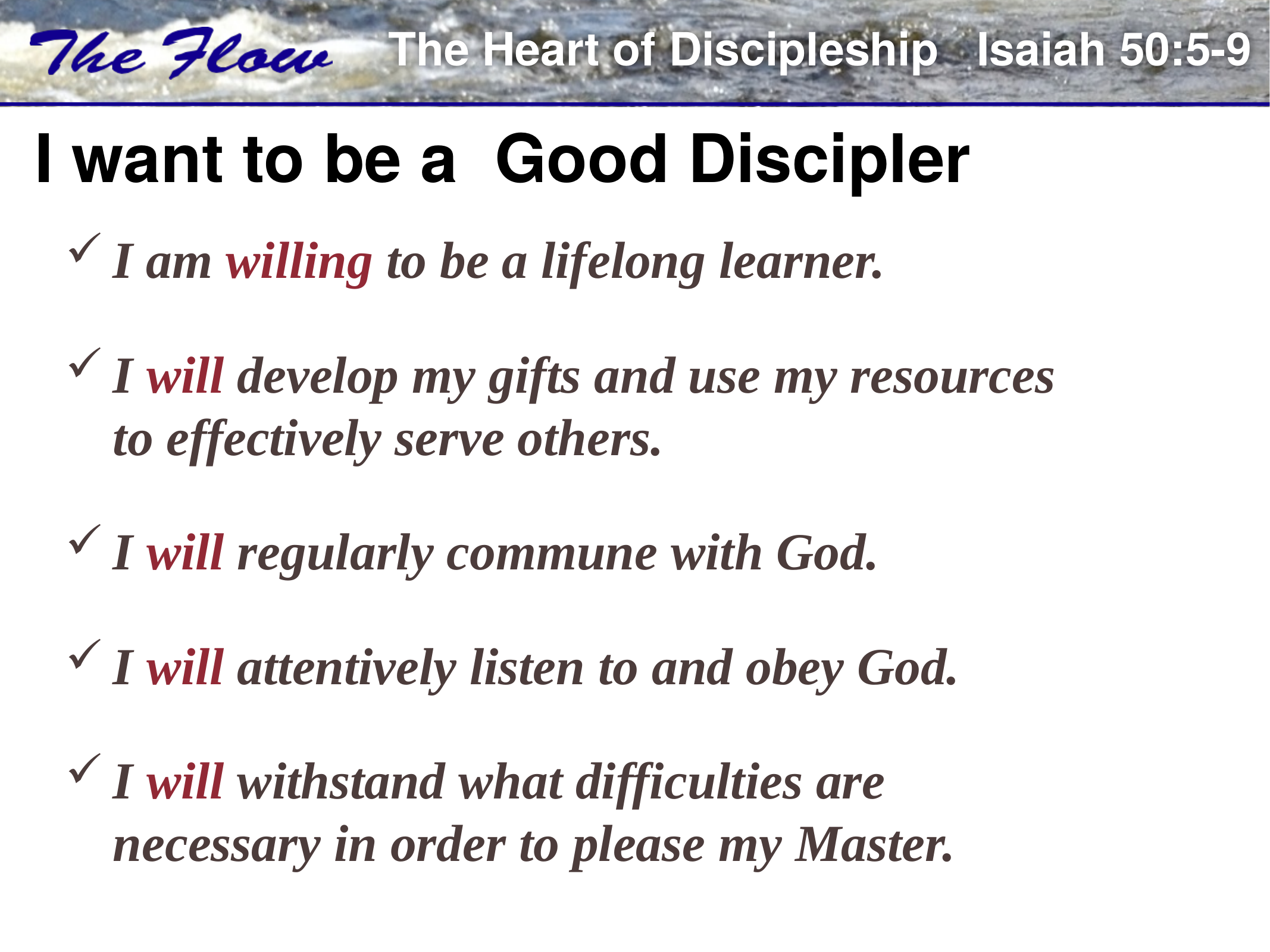

# I want to be a  Good Discipler
I am willing to be a lifelong learner.
I will develop my gifts and use my resources to effectively serve others.
I will regularly commune with God.
I will attentively listen to and obey God.
I will withstand what difficulties are necessary in order to please my Master.